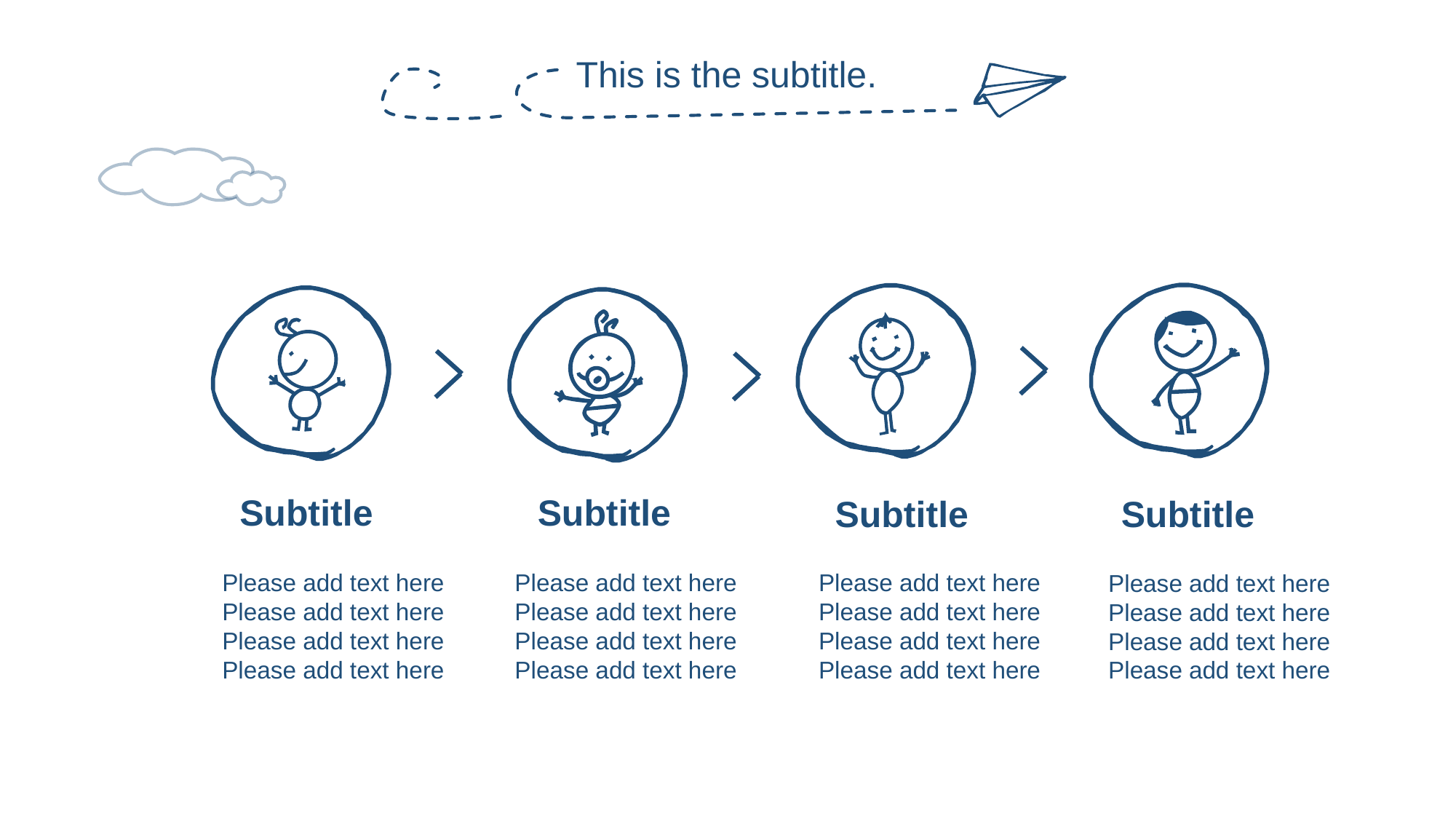

This is the subtitle.

Subtitle
Subtitle
Subtitle
Subtitle
Please add text here Please add text here Please add text here Please add text here
Please add text here Please add text here Please add text here Please add text here
Please add text here Please add text here Please add text here Please add text here
Please add text here Please add text here Please add text here Please add text here